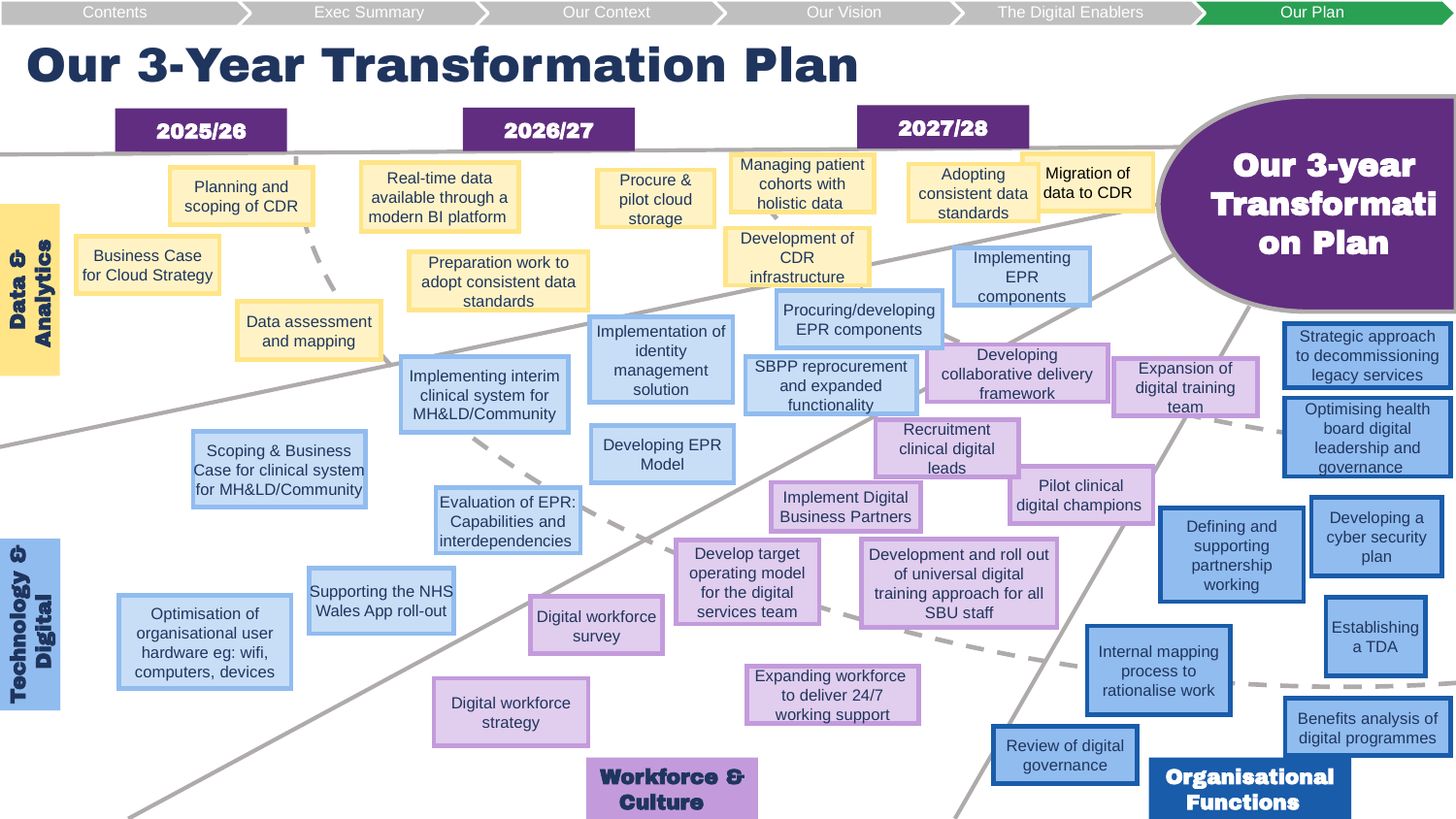

Contents
Exec Summary
Our Context
Our Vision
The Digital Enablers
Our Plan

Our 3-Year Transformation Plan
2027/28
2026/27
2025/26

Our 3-year Transformation Plan
Migration of data to CDR
Managing patient cohorts with holistic data

Real-time data available through a modern BI platform
Adopting consistent data standards
Planning and scoping of CDR
Procure & pilot cloud storage
Data & Analytics
Development of CDR infrastructure
Business Case for Cloud Strategy
Implementing EPR components
Preparation work to adopt consistent data standards
Procuring/developing EPR components
Data assessment and mapping
Implementation of identity management solution
Strategic approach to decommissioning legacy services
Developing collaborative delivery framework
Implementing interim clinical system for MH&LD/Community
SBPP reprocurement and expanded functionality
Expansion of digital training team
Optimising health board digital leadership and governance
Recruitment clinical digital leads
Developing EPR Model
Scoping & Business Case for clinical system for MH&LD/Community
Pilot clinical digital champions
Implement Digital Business Partners
Evaluation of EPR: Capabilities and interdependencies
Developing a cyber security plan
Defining and supporting partnership working
Technology & Digital
Development and roll out of universal digital training approach for all SBU staff
Develop target operating model for the digital services team
Supporting the NHS Wales App roll-out
Optimisation of organisational user hardware eg: wifi, computers, devices
Digital workforce survey
Establishing a TDA
Internal mapping process to rationalise work
Expanding workforce  to deliver 24/7 working support
Digital workforce strategy
Organisational Functions
Benefits analysis of digital programmes
Workforce & Culture

Review of digital governance